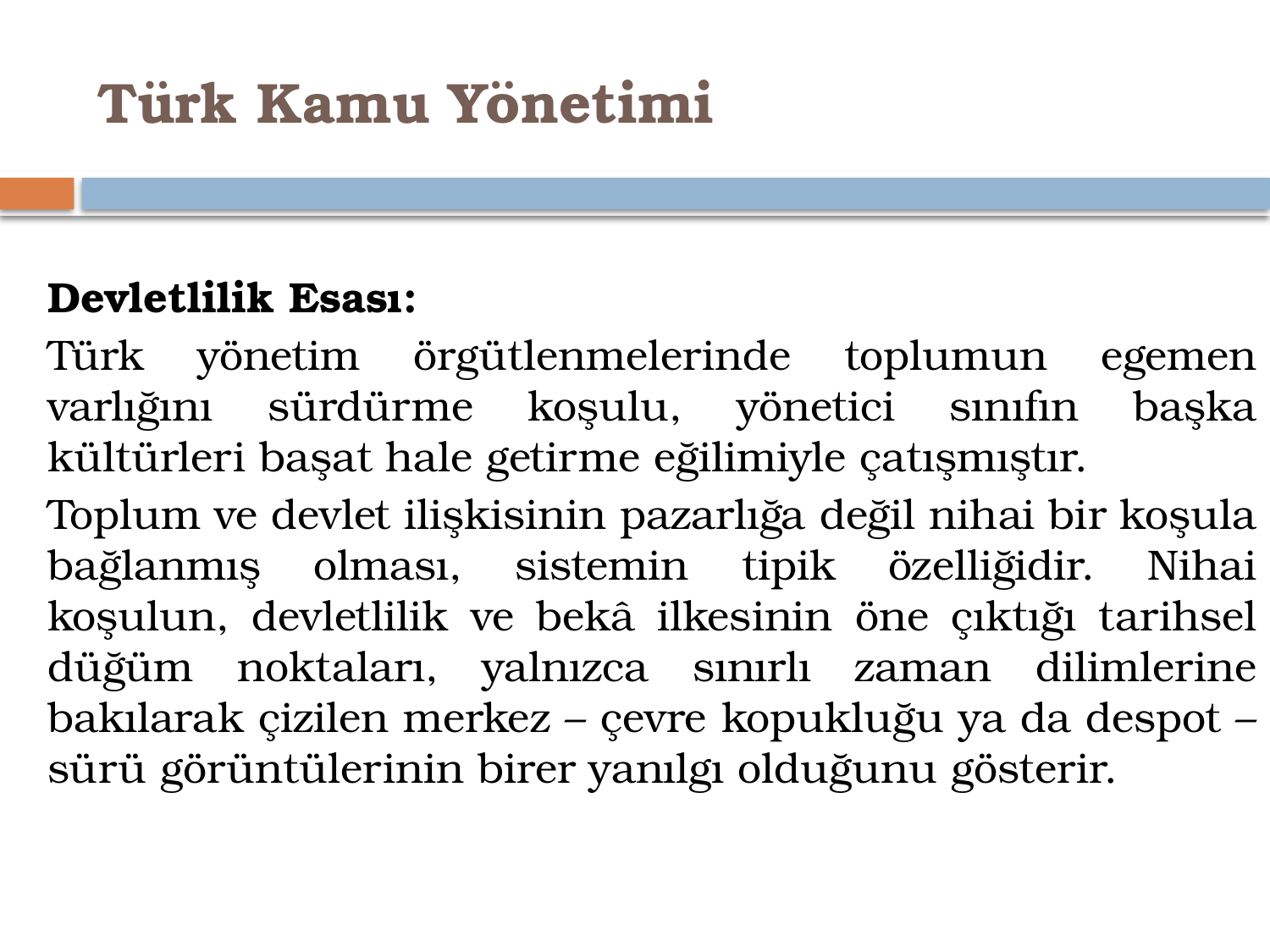

# Türk Kamu Yönetimi

Devletlilik Esası:
Türk yönetim örgütlenmelerinde toplumun egemen varlığını sürdürme koşulu, yönetici sınıfın başka kültürleri başat hale getirme eğilimiyle çatışmıştır.
Toplum ve devlet ilişkisinin pazarlığa değil nihai bir koşula bağlanmış olması, sistemin tipik özelliğidir. Nihai koşulun, devletlilik ve bekâ ilkesinin öne çıktığı tarihsel düğüm noktaları, yalnızca sınırlı zaman dilimlerine bakılarak çizilen merkez – çevre kopukluğu ya da despot – sürü görüntülerinin birer yanılgı olduğunu gösterir.